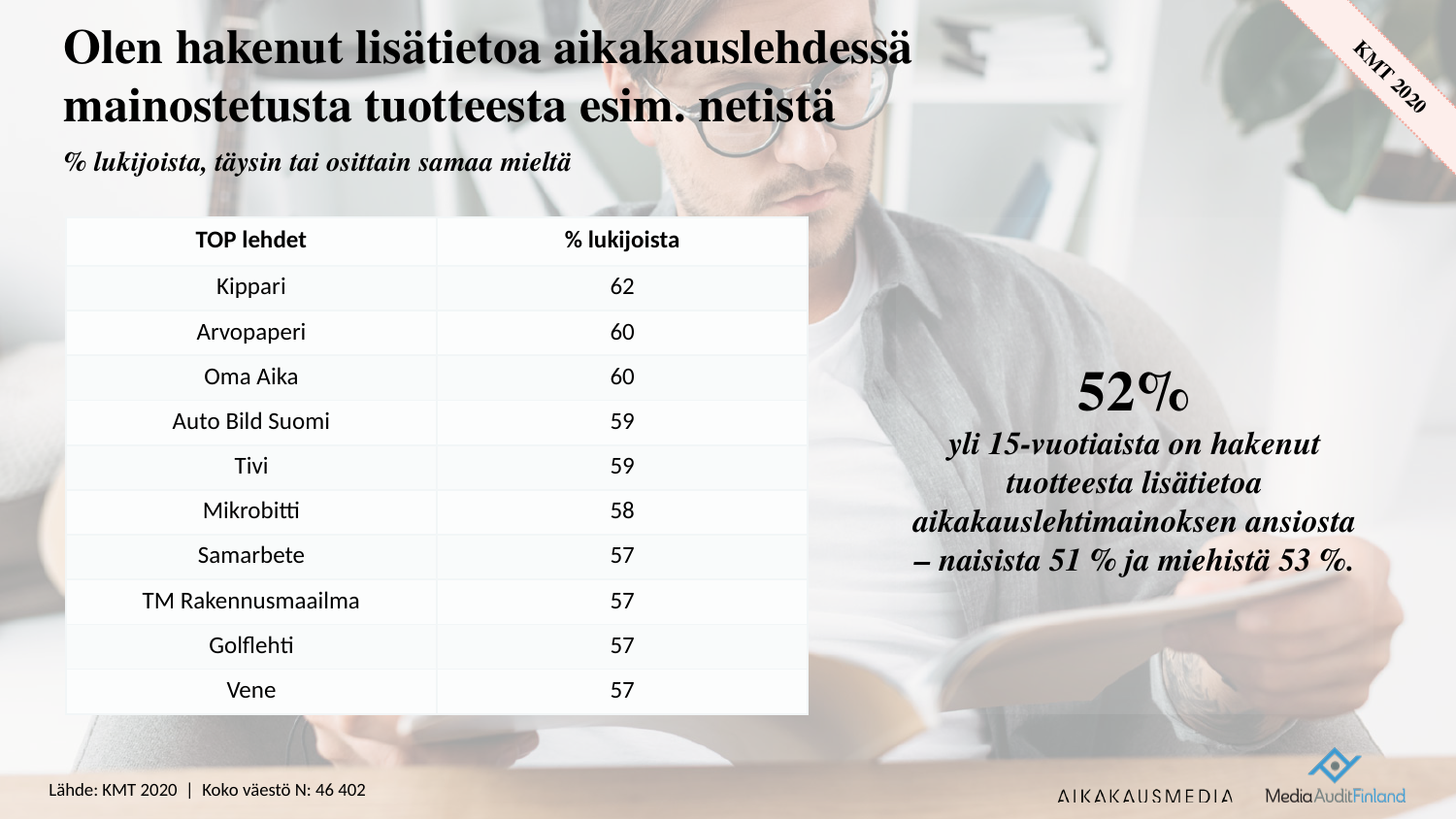

# Olen hakenut lisätietoa aikakauslehdessä mainostetusta tuotteesta esim. netistä
% lukijoista, täysin tai osittain samaa mieltä

| TOP lehdet | % lukijoista |
| --- | --- |
| Kippari | 62 |
| Arvopaperi | 60 |
| Oma Aika | 60 |
| Auto Bild Suomi | 59 |
| Tivi | 59 |
| Mikrobitti | 58 |
| Samarbete | 57 |
| TM Rakennusmaailma | 57 |
| Golflehti | 57 |
| Vene | 57 |
52%
yli 15-vuotiaista on hakenut tuotteesta lisätietoa aikakauslehtimainoksen ansiosta – naisista 51 % ja miehistä 53 %.